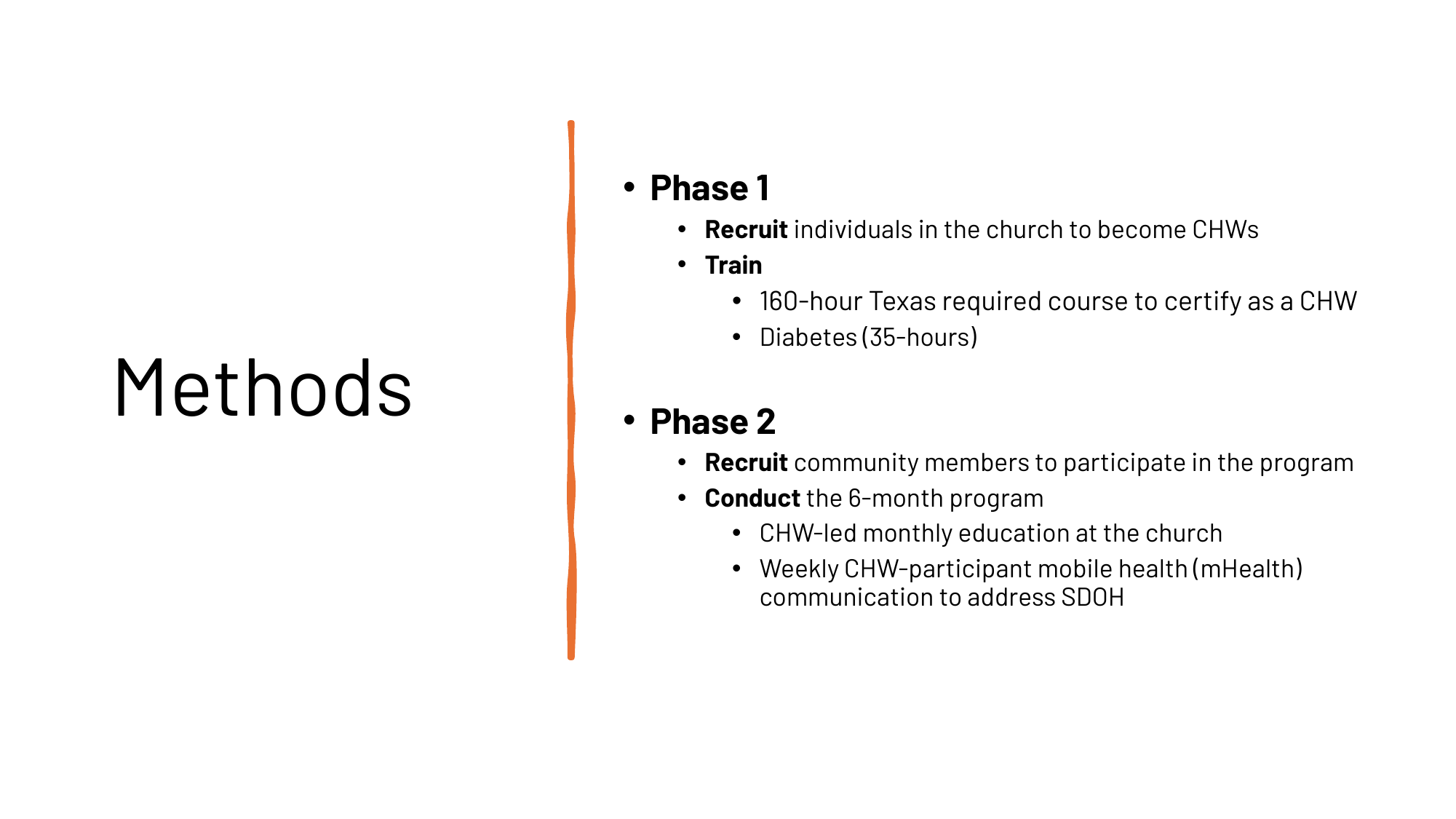

# Methods
Phase 1
Recruit individuals in the church to become CHWs
Train
160-hour Texas required course to certify as a CHW
Diabetes (35-hours)

Phase 2
Recruit community members to participate in the program
Conduct the 6-month program
CHW-led monthly education at the church
Weekly CHW-participant mobile health (mHealth) communication to address SDOH